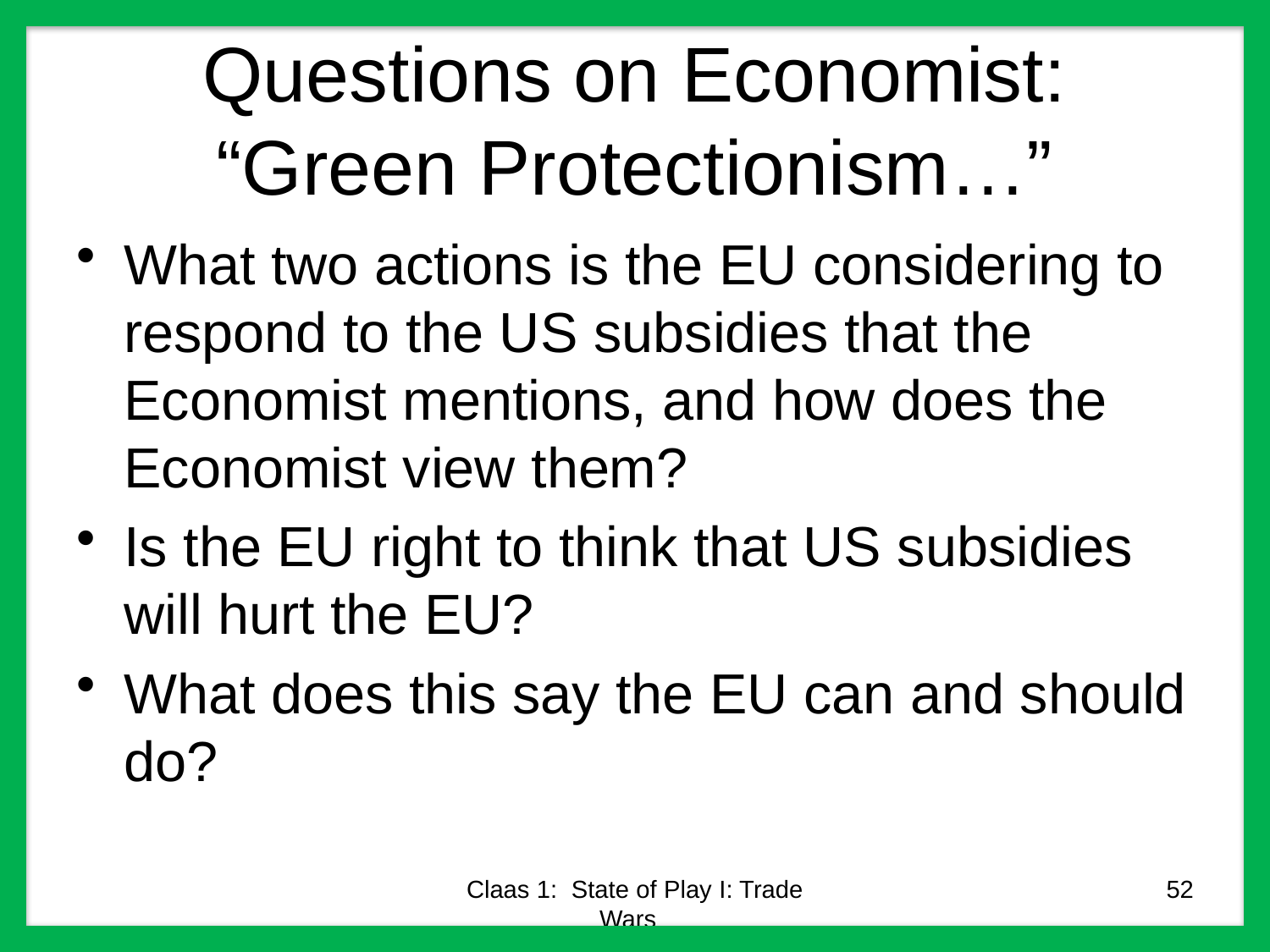

# Questions on Economist: “Green Protectionism…”
What two actions is the EU considering to respond to the US subsidies that the Economist mentions, and how does the Economist view them?
Is the EU right to think that US subsidies will hurt the EU?
What does this say the EU can and should do?
Claas 1:  State of Play I: Trade Wars
52